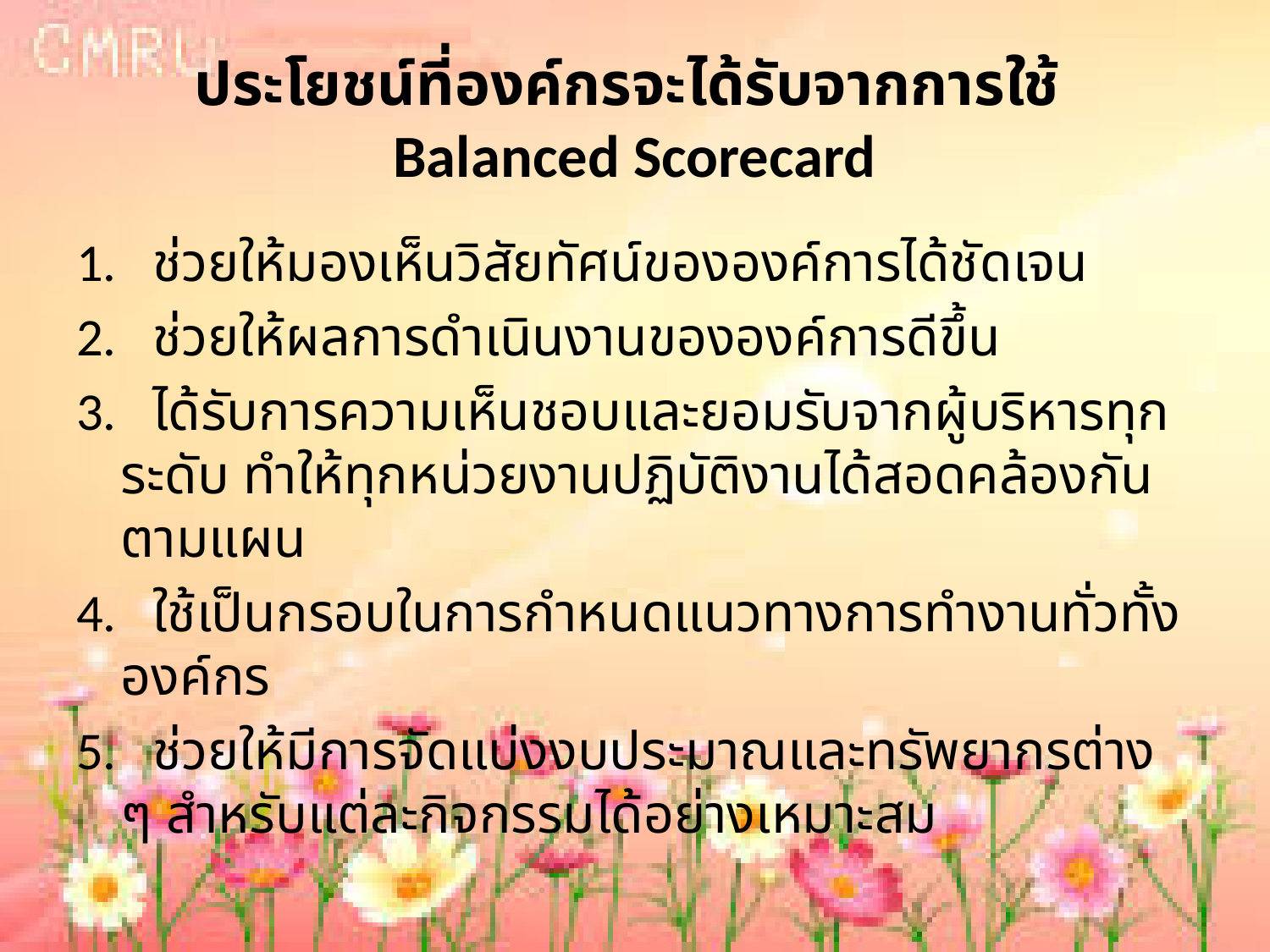

# ประโยชน์ที่องค์กรจะได้รับจากการใช้ Balanced Scorecard
1.   ช่วยให้มองเห็นวิสัยทัศน์ขององค์การได้ชัดเจน
2.   ช่วยให้ผลการดำเนินงานขององค์การดีขึ้น
3.   ได้รับการความเห็นชอบและยอมรับจากผู้บริหารทุกระดับ ทำให้ทุกหน่วยงานปฏิบัติงานได้สอดคล้องกันตามแผน
4.   ใช้เป็นกรอบในการกำหนดแนวทางการทำงานทั่วทั้งองค์กร
5.   ช่วยให้มีการจัดแบ่งงบประมาณและทรัพยากรต่าง ๆ สำหรับแต่ละกิจกรรมได้อย่างเหมาะสม